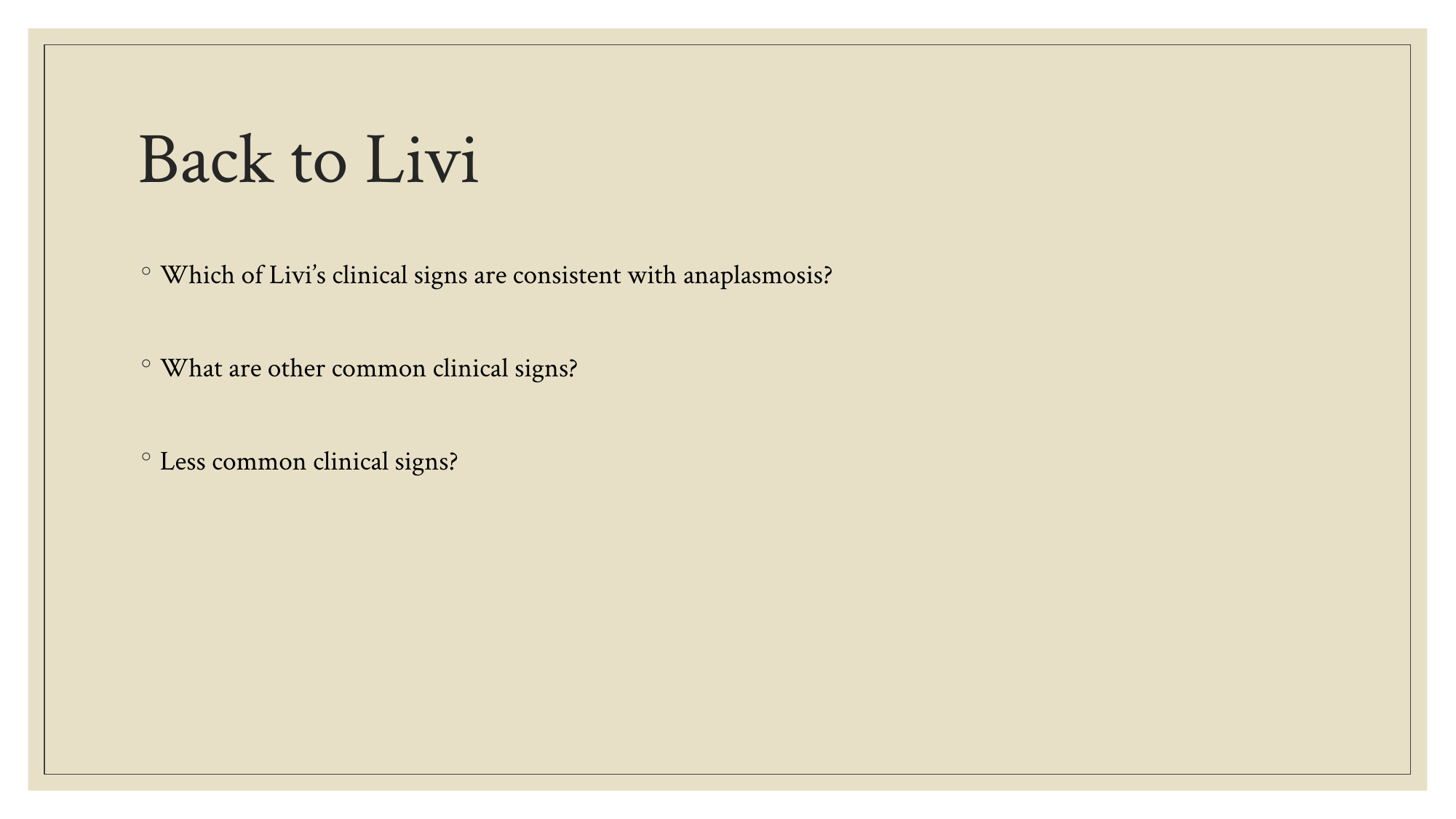

# Back to Livi
Which of Livi’s clinical signs are consistent with anaplasmosis?

What are other common clinical signs?

Less common clinical signs?